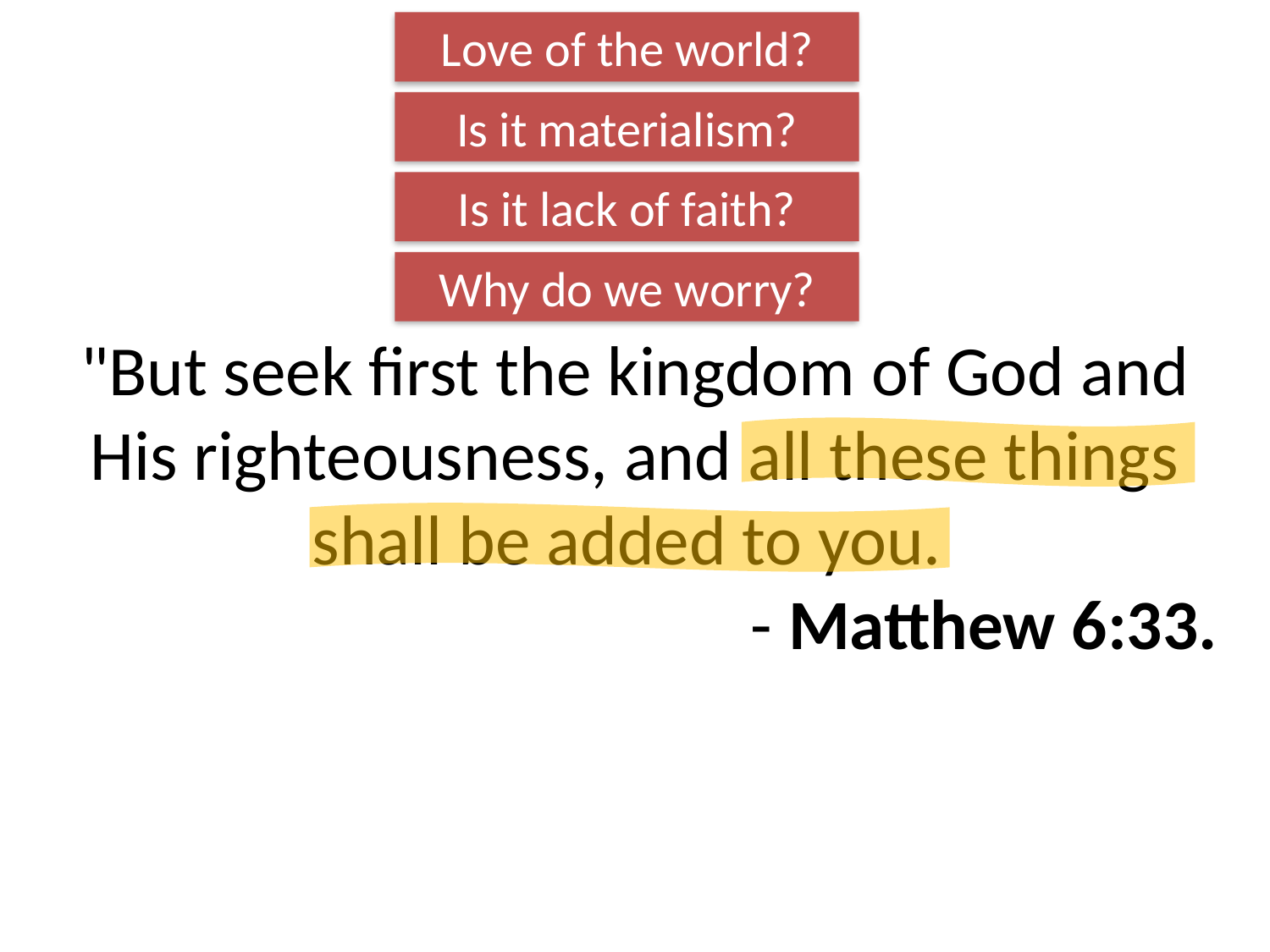

Love of the world?
Is it materialism?
Is it lack of faith?
Why do we worry?
"But seek first the kingdom of God and His righteousness, and all these things shall be added to you.
					    - Matthew 6:33.